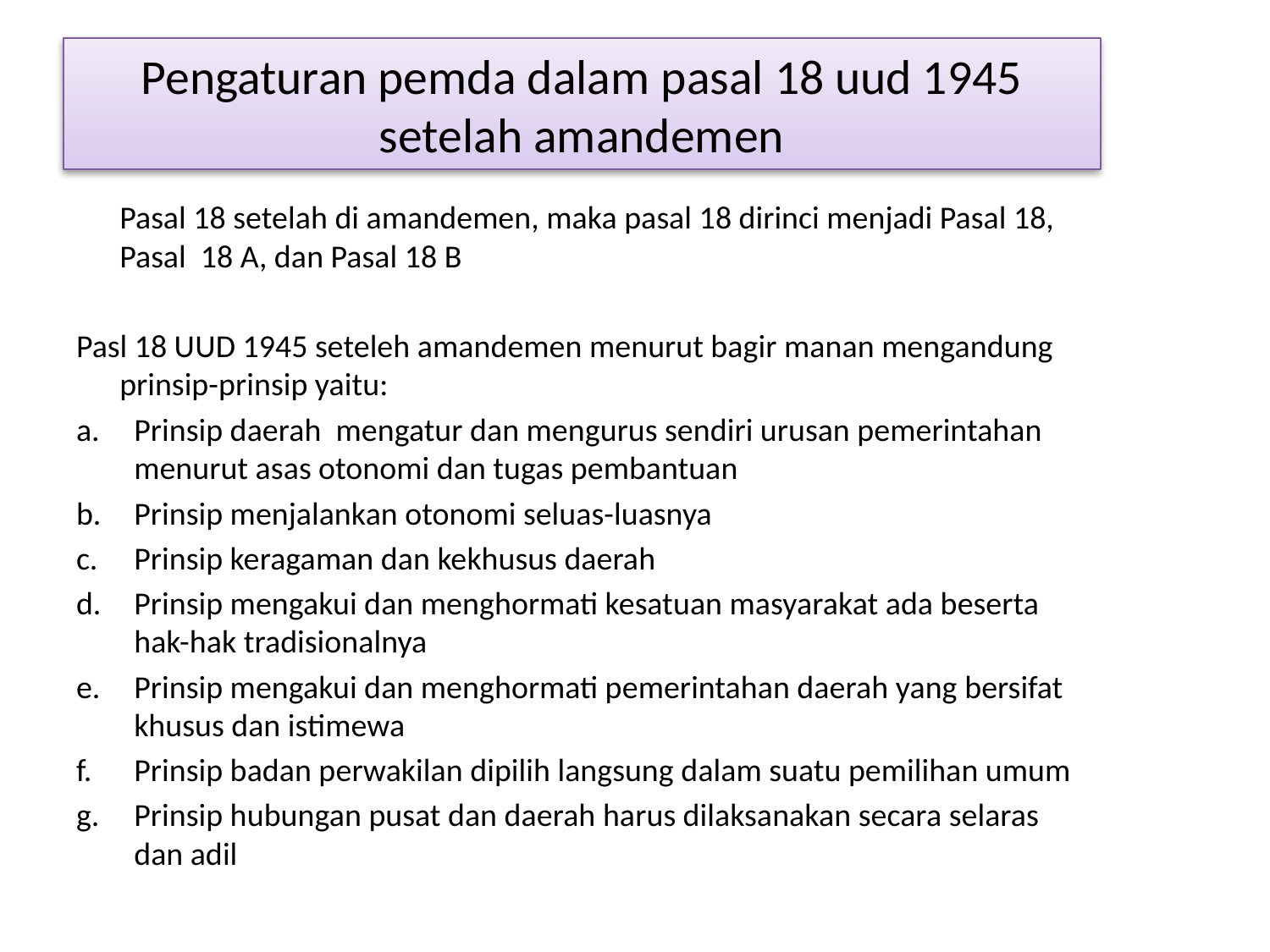

# Pengaturan pemda dalam pasal 18 uud 1945 setelah amandemen
	Pasal 18 setelah di amandemen, maka pasal 18 dirinci menjadi Pasal 18, Pasal  18 A, dan Pasal 18 B

Pasl 18 UUD 1945 seteleh amandemen menurut bagir manan mengandung prinsip-prinsip yaitu:
Prinsip daerah  mengatur dan mengurus sendiri urusan pemerintahan menurut asas otonomi dan tugas pembantuan
Prinsip menjalankan otonomi seluas-luasnya
Prinsip keragaman dan kekhusus daerah
Prinsip mengakui dan menghormati kesatuan masyarakat ada beserta hak-hak tradisionalnya
Prinsip mengakui dan menghormati pemerintahan daerah yang bersifat khusus dan istimewa
Prinsip badan perwakilan dipilih langsung dalam suatu pemilihan umum
Prinsip hubungan pusat dan daerah harus dilaksanakan secara selaras dan adil